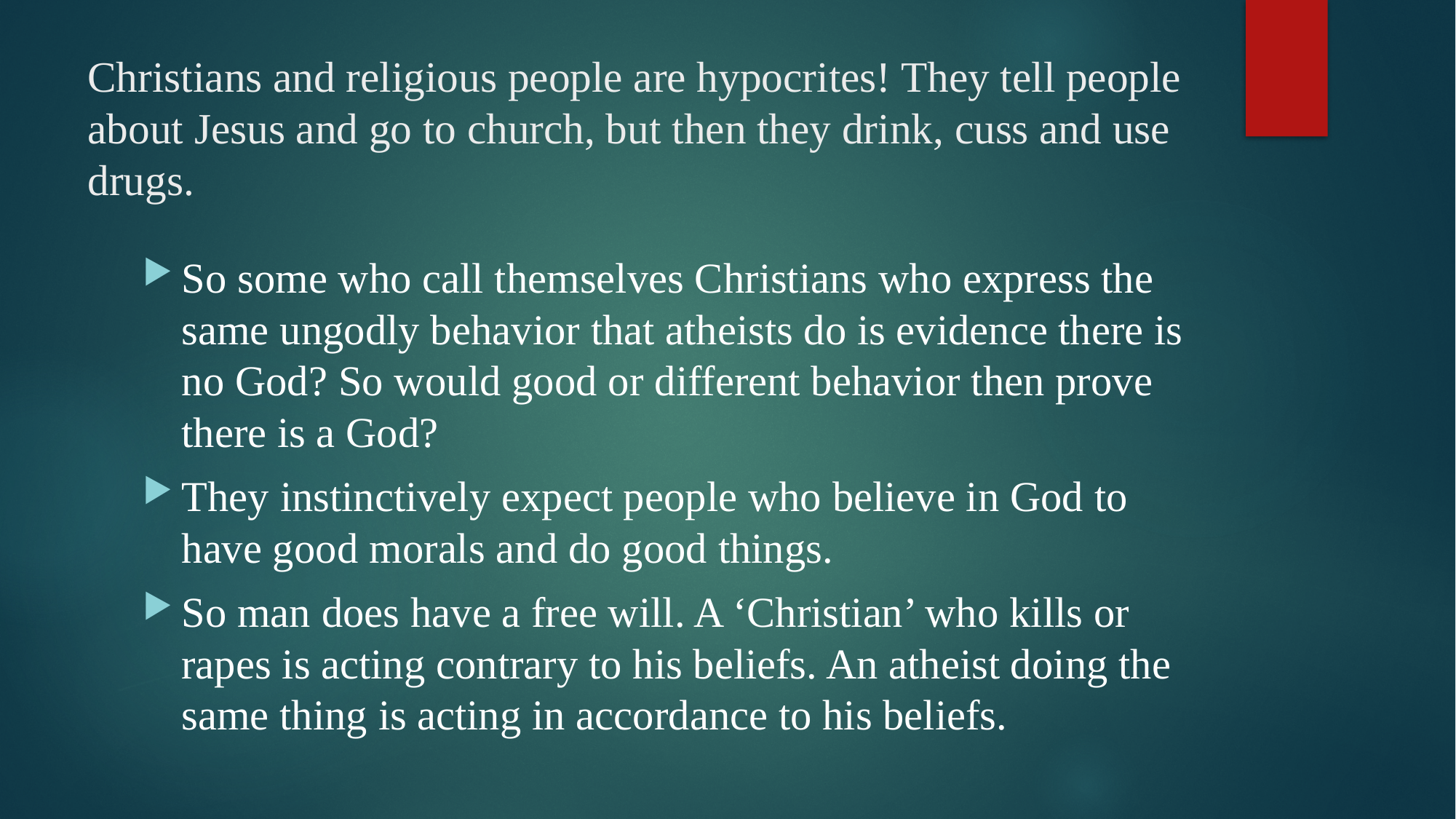

# Christians and religious people are hypocrites! They tell people about Jesus and go to church, but then they drink, cuss and use drugs.
So some who call themselves Christians who express the same ungodly behavior that atheists do is evidence there is no God? So would good or different behavior then prove there is a God?
They instinctively expect people who believe in God to have good morals and do good things.
So man does have a free will. A ‘Christian’ who kills or rapes is acting contrary to his beliefs. An atheist doing the same thing is acting in accordance to his beliefs.